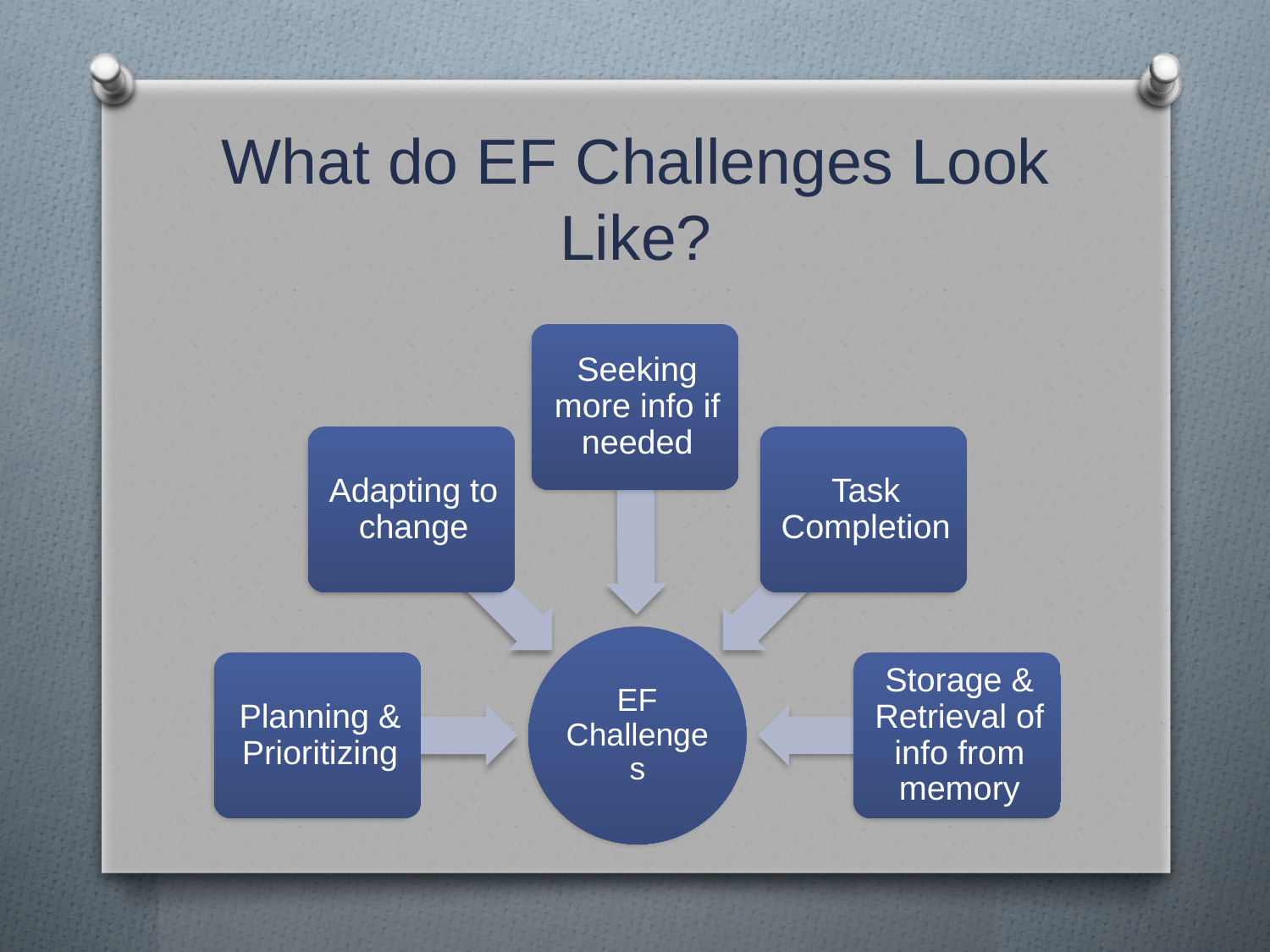

# What do EF Challenges Look Like?
EF Challenges
Planning & Prioritizing
Adapting to change
Seeking more info if needed
Task Completion
Storage & Retrieval of info from memory